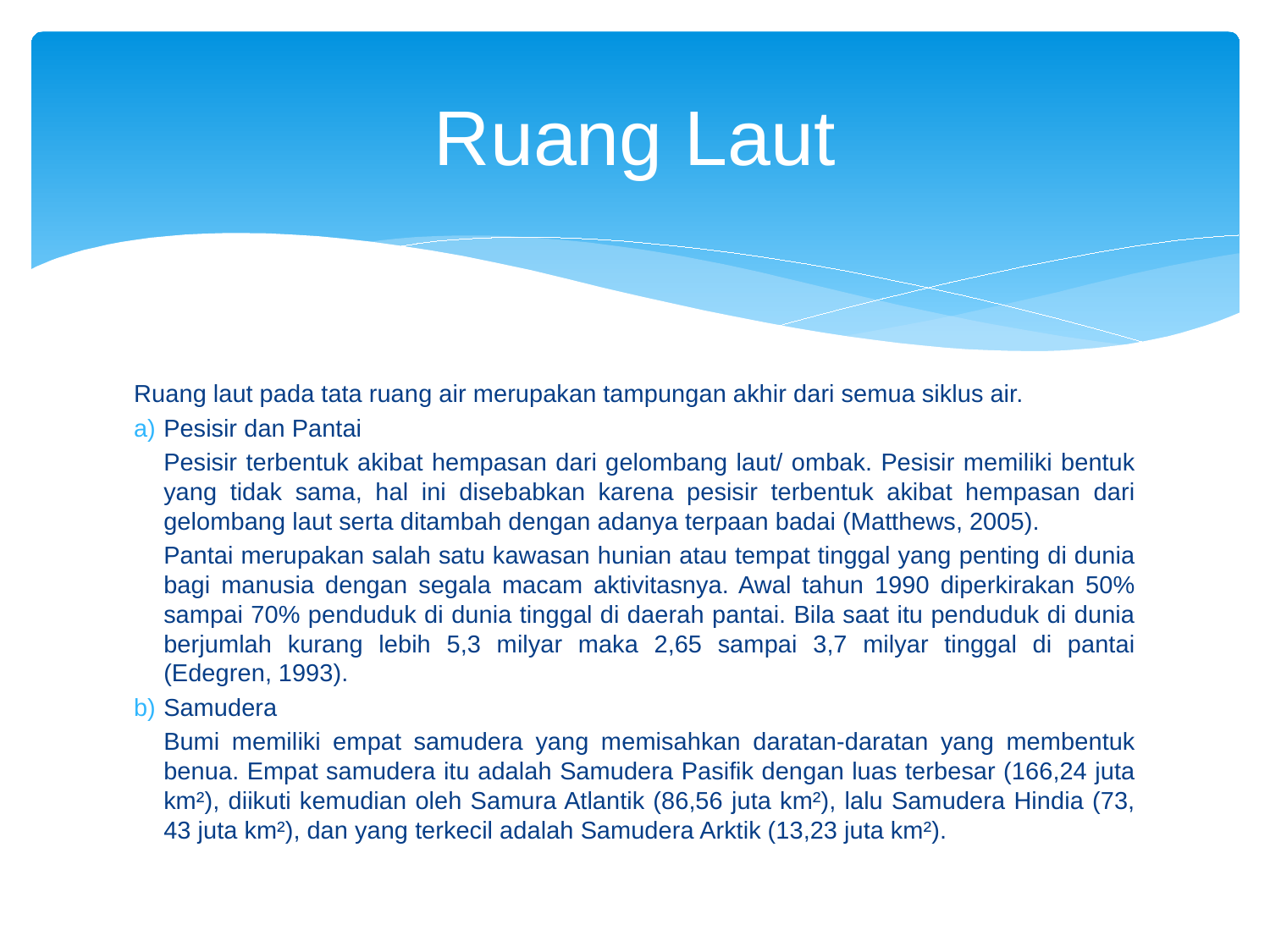

# Ruang Laut
Ruang laut pada tata ruang air merupakan tampungan akhir dari semua siklus air.
Pesisir dan Pantai
Pesisir terbentuk akibat hempasan dari gelombang laut/ ombak. Pesisir memiliki bentuk yang tidak sama, hal ini disebabkan karena pesisir terbentuk akibat hempasan dari gelombang laut serta ditambah dengan adanya terpaan badai (Matthews, 2005).
Pantai merupakan salah satu kawasan hunian atau tempat tinggal yang penting di dunia bagi manusia dengan segala macam aktivitasnya. Awal tahun 1990 diperkirakan 50% sampai 70% penduduk di dunia tinggal di daerah pantai. Bila saat itu penduduk di dunia berjumlah kurang lebih 5,3 milyar maka 2,65 sampai 3,7 milyar tinggal di pantai (Edegren, 1993).
Samudera
Bumi memiliki empat samudera yang memisahkan daratan-daratan yang membentuk benua. Empat samudera itu adalah Samudera Pasifik dengan luas terbesar (166,24 juta km²), diikuti kemudian oleh Samura Atlantik (86,56 juta km²), lalu Samudera Hindia (73, 43 juta km²), dan yang terkecil adalah Samudera Arktik (13,23 juta km²).